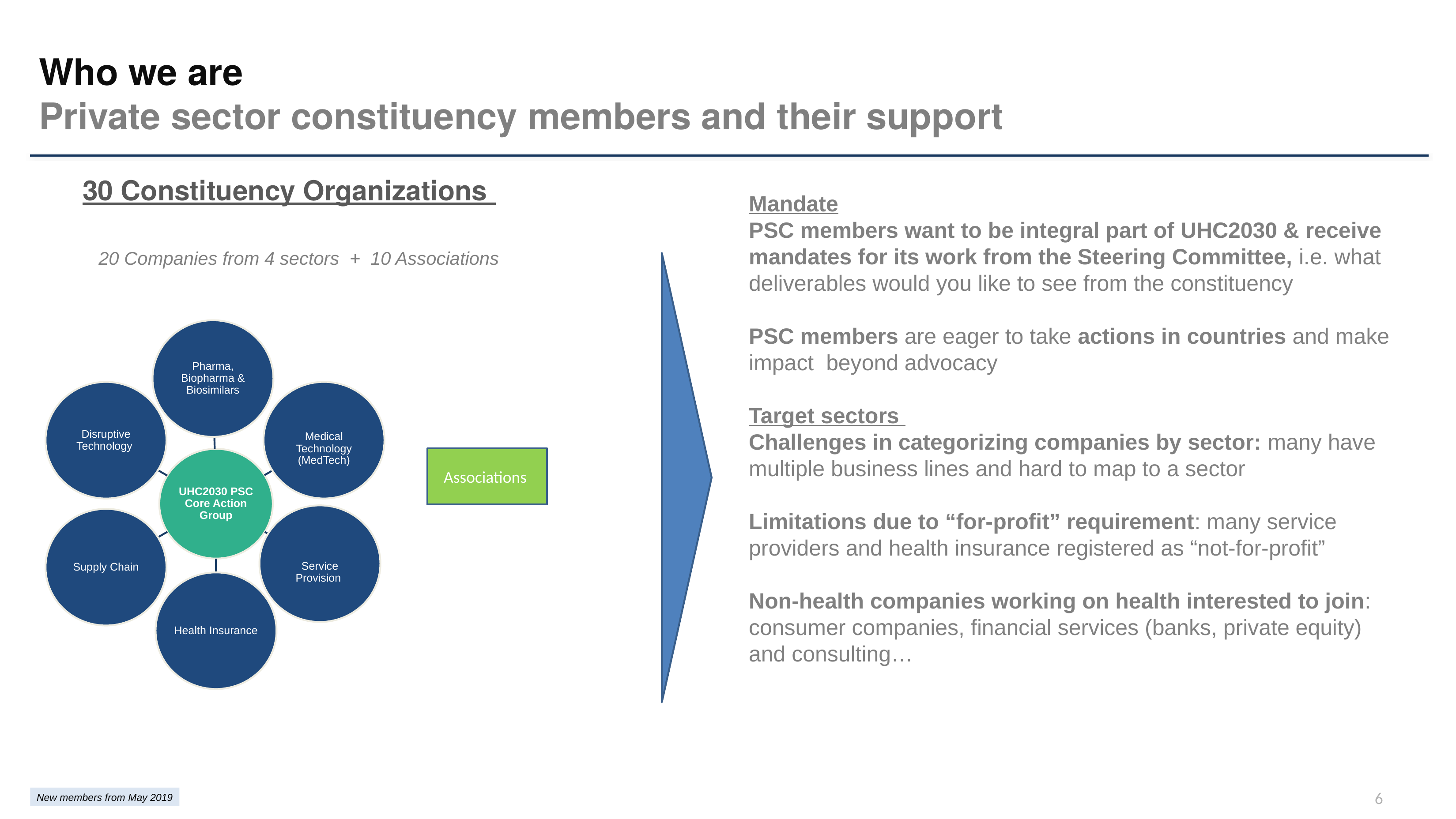

Who we are
Private sector constituency members and their support
30 Constituency Organizations
Mandate
PSC members want to be integral part of UHC2030 & receive mandates for its work from the Steering Committee, i.e. what deliverables would you like to see from the constituency

PSC members are eager to take actions in countries and make impact  beyond advocacy

Target sectors
Challenges in categorizing companies by sector: many have multiple business lines and hard to map to a sector

Limitations due to “for-profit” requirement: many service providers and health insurance registered as “not-for-profit”

Non-health companies working on health interested to join: consumer companies, financial services (banks, private equity)  and consulting…

20 Companies from 4 sectors  +  10 Associations
UHC2030 PSC Core Action Group

Pharma, Biopharma & Biosimilars

Medical Technology (MedTech)

Service Provision

Health Insurance

Supply Chain

Disruptive Technology
Associations

New members from May 2019
6